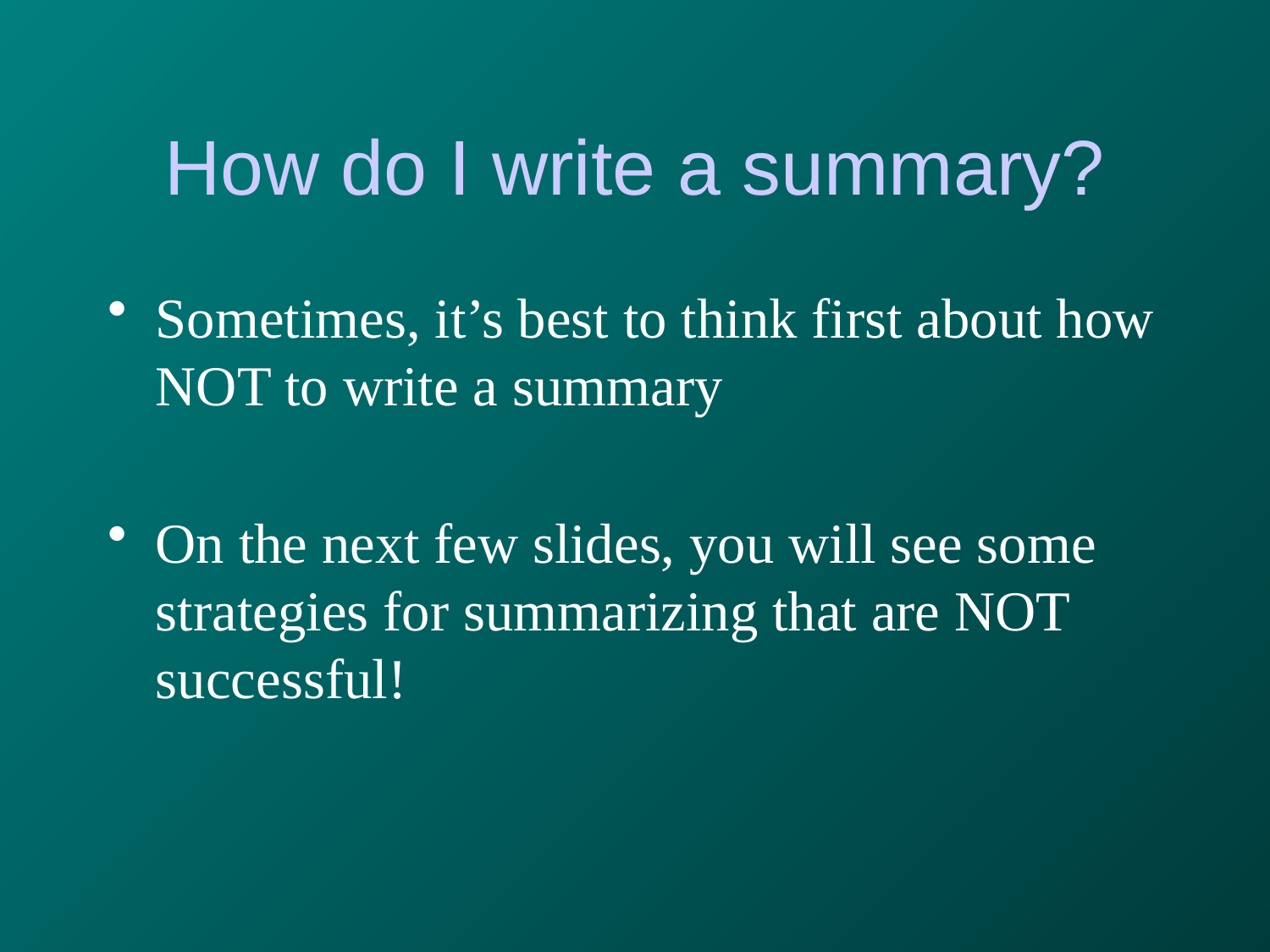

# How do I write a summary?
Sometimes, it’s best to think first about how NOT to write a summary

On the next few slides, you will see some strategies for summarizing that are NOT successful!